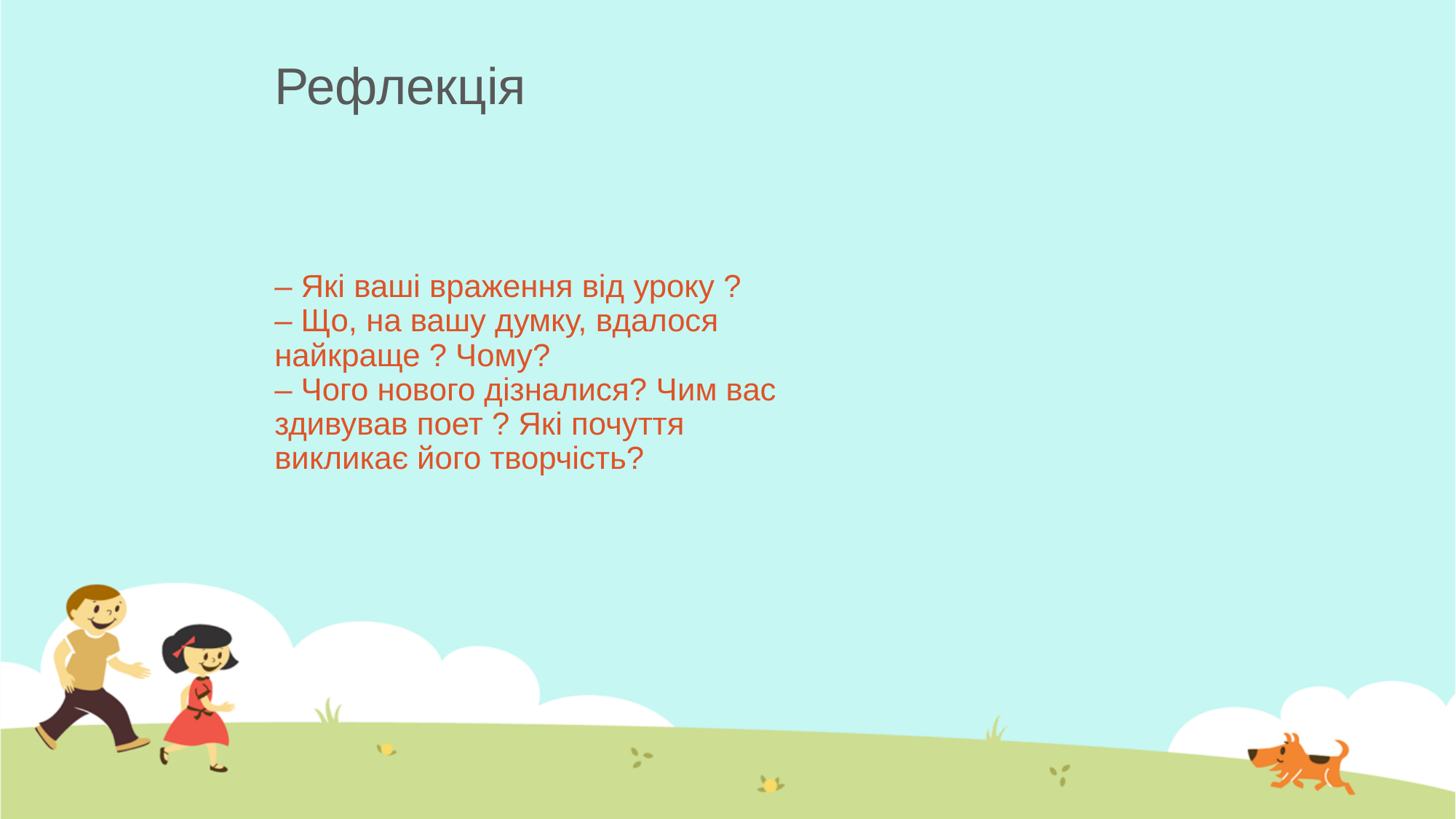

# Рефлекція
– Які ваші враження від уроку ?
– Що, на вашу думку, вдалося найкраще ? Чому?
– Чого нового дізналися? Чим вас здивував поет ? Які почуття викликає його творчість?